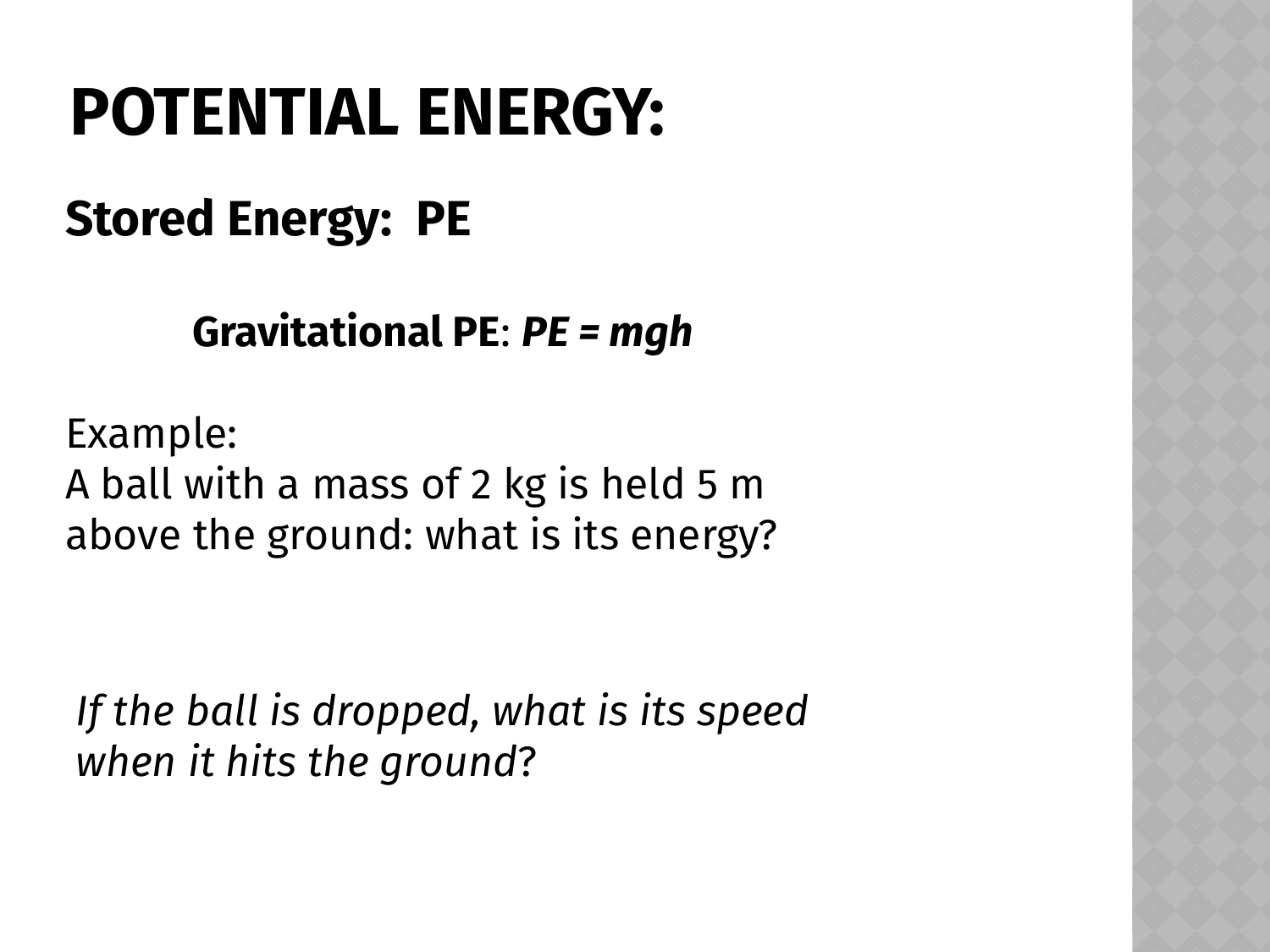

# Potential Energy:
Stored Energy:  PE

	Gravitational PE: PE = mgh

Example:
A ball with a mass of 2 kg is held 5 m above the ground: what is its energy?
If the ball is dropped, what is its speed when it hits the ground?